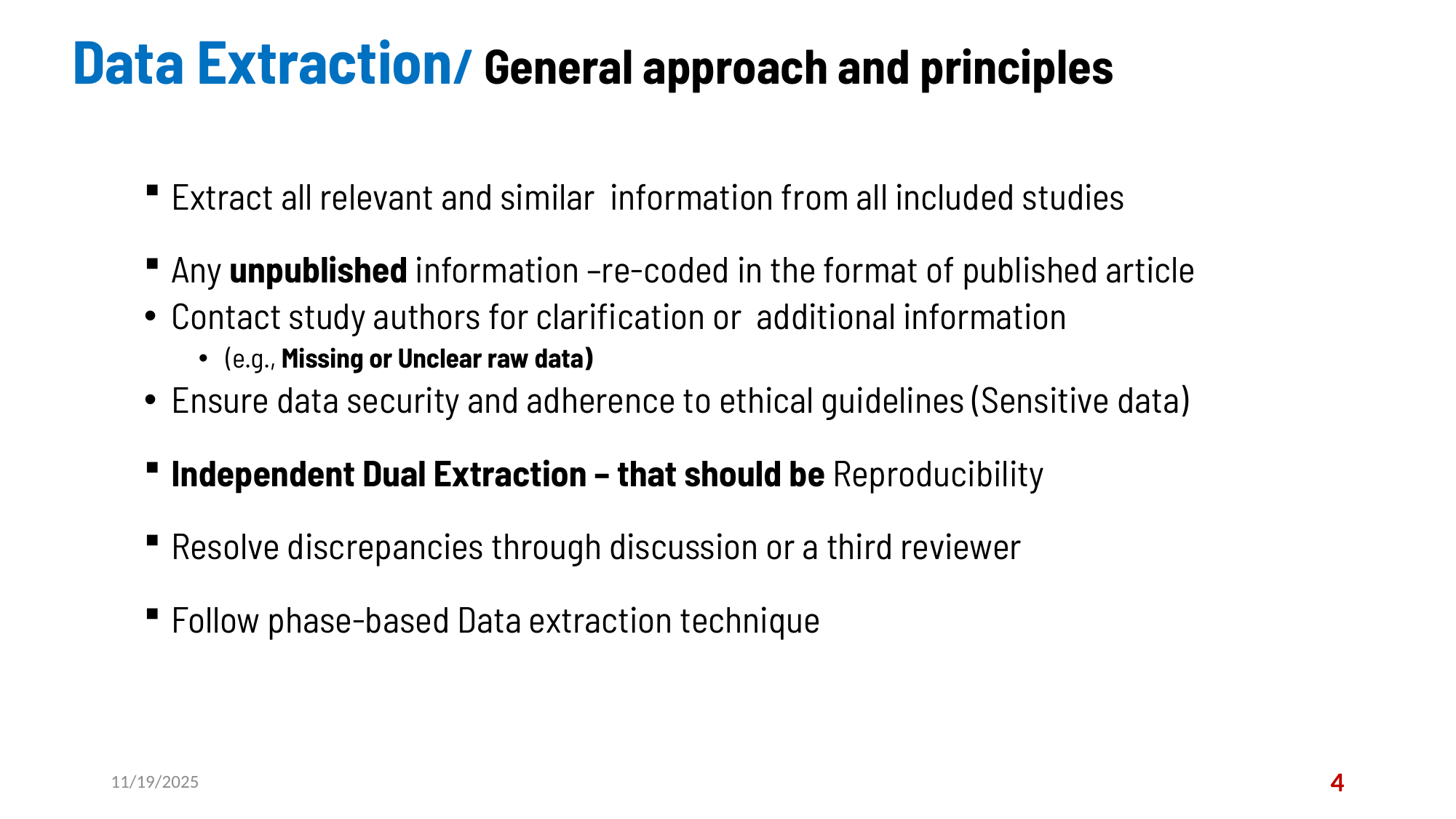

# Data Extraction/ General approach and principles
Extract all relevant and similar  information from all included studies
Any unpublished information –re-coded in the format of published article
Contact study authors for clarification or  additional information
(e.g., Missing or Unclear raw data)
Ensure data security and adherence to ethical guidelines (Sensitive data)
Independent Dual Extraction – that should be Reproducibility
Resolve discrepancies through discussion or a third reviewer
Follow phase-based Data extraction technique

11/19/2025
4